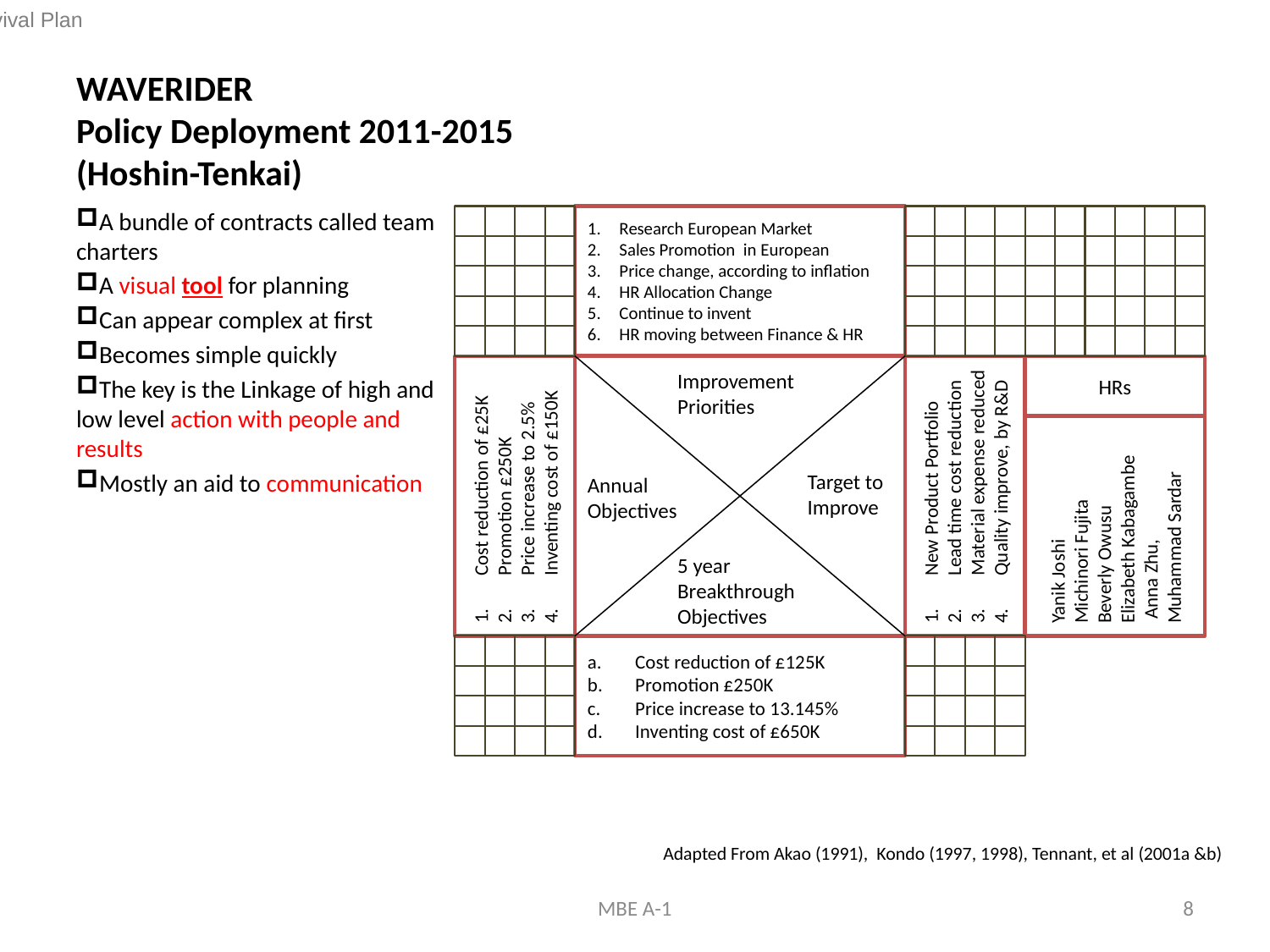

Revival Plan
# WAVERIDER Policy Deployment 2011-2015 (Hoshin-Tenkai)
A bundle of contracts called team charters
A visual tool for planning
Can appear complex at first
Becomes simple quickly
The key is the Linkage of high and low level action with people and results
Mostly an aid to communication

Research European Market
Sales Promotion  in European
Price change, according to inflation
HR Allocation Change
Continue to invent
HR moving between Finance & HR

HRs
Improvement
Priorities
Yanik Joshi
Michinori Fujita
Beverly Owusu
Elizabeth Kabagambe
 Anna Zhu,
Muhammad Sardar
Cost reduction of £25K
Promotion £250K
Price increase to 2.5%
Inventing cost of £150K
New Product Portfolio
Lead time cost reduction
Material expense reduced
Quality improve, by R&D
Target to Improve
Annual
Objectives
5 year Breakthrough
Objectives

Cost reduction of £125K
Promotion £250K
Price increase to 13.145%
Inventing cost of £650K

Adapted From Akao (1991),  Kondo (1997, 1998), Tennant, et al (2001a &b)
MBE A-1
8